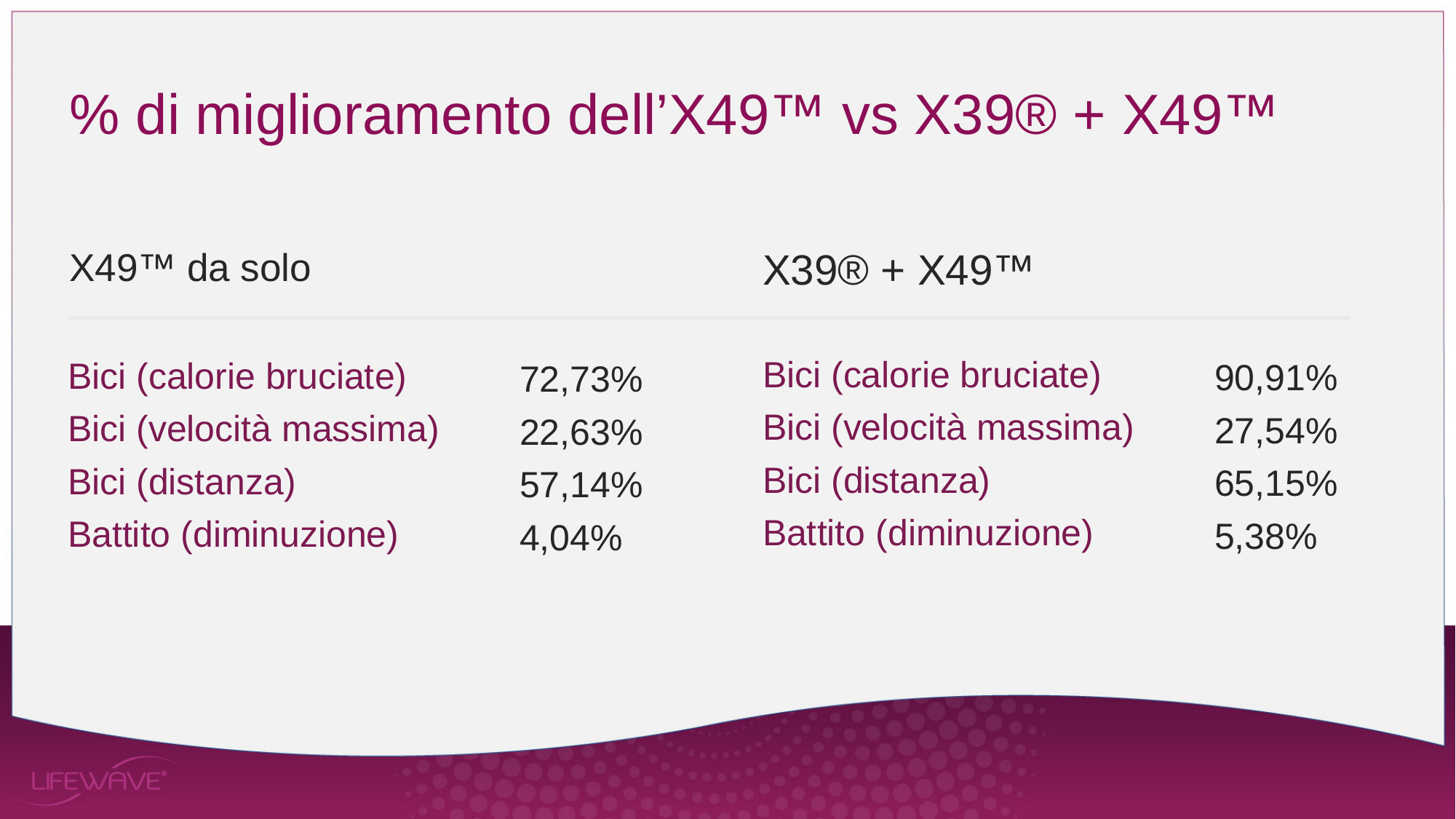

% di miglioramento dell’X49™ vs X39® + X49™
X49™ da solo
X39® + X49™

Bici (calorie bruciate)
Bici (velocità massima)
Bici (distanza)
Battito (diminuzione)
Bici (calorie bruciate)
Bici (velocità massima)
Bici (distanza)
Battito (diminuzione)
90,91%
27,54%
65,15%
5,38%
72,73%
22,63%
57,14%
4,04%